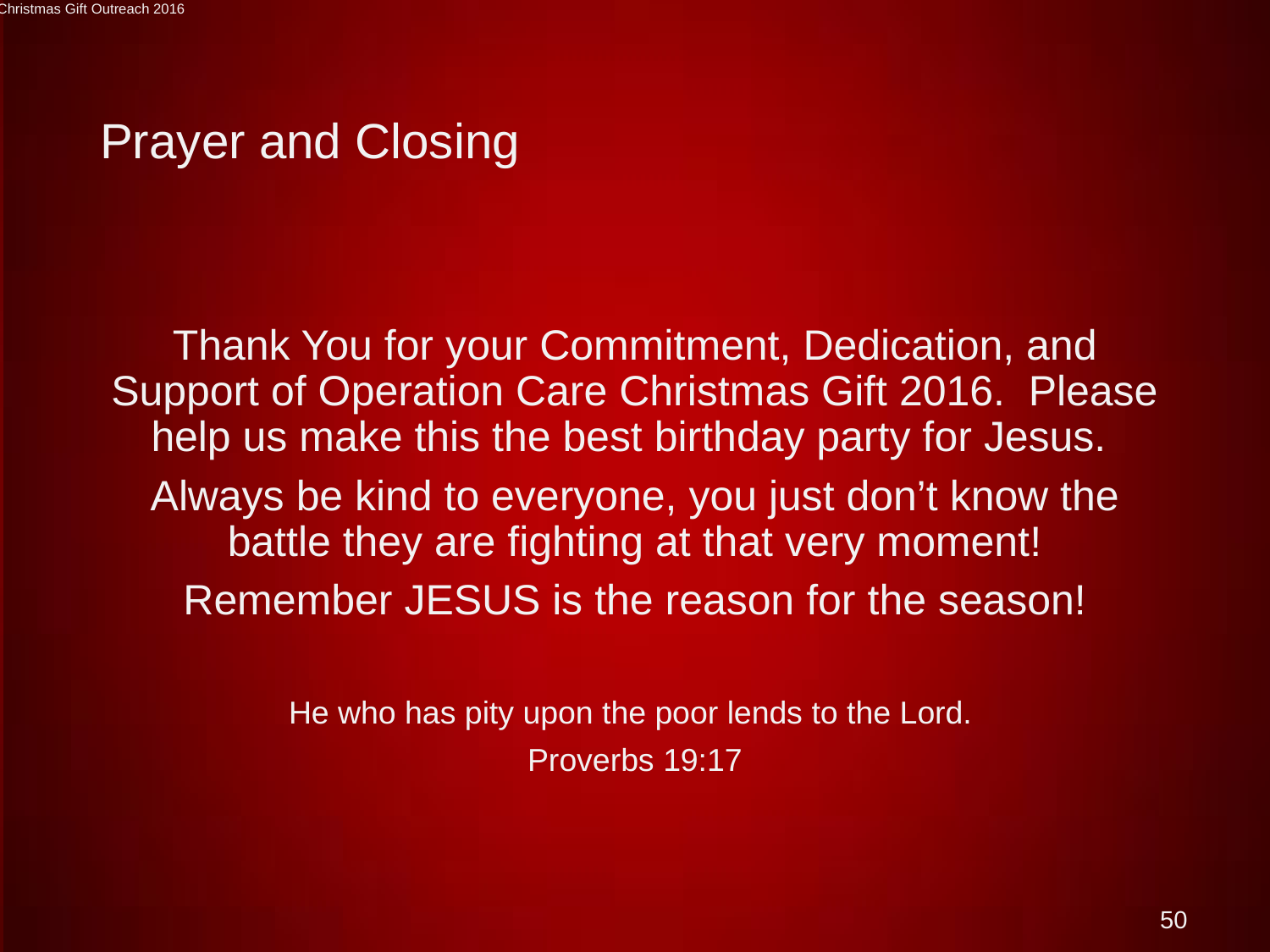

Operation Care International - Christmas Gift Outreach 2016

# Prayer and Closing

Thank You for your Commitment, Dedication, and Support of Operation Care Christmas Gift 2016.  Please help us make this the best birthday party for Jesus.
Always be kind to everyone, you just don’t know the battle they are fighting at that very moment!
Remember JESUS is the reason for the season!

He who has pity upon the poor lends to the Lord.
Proverbs 19:17
50